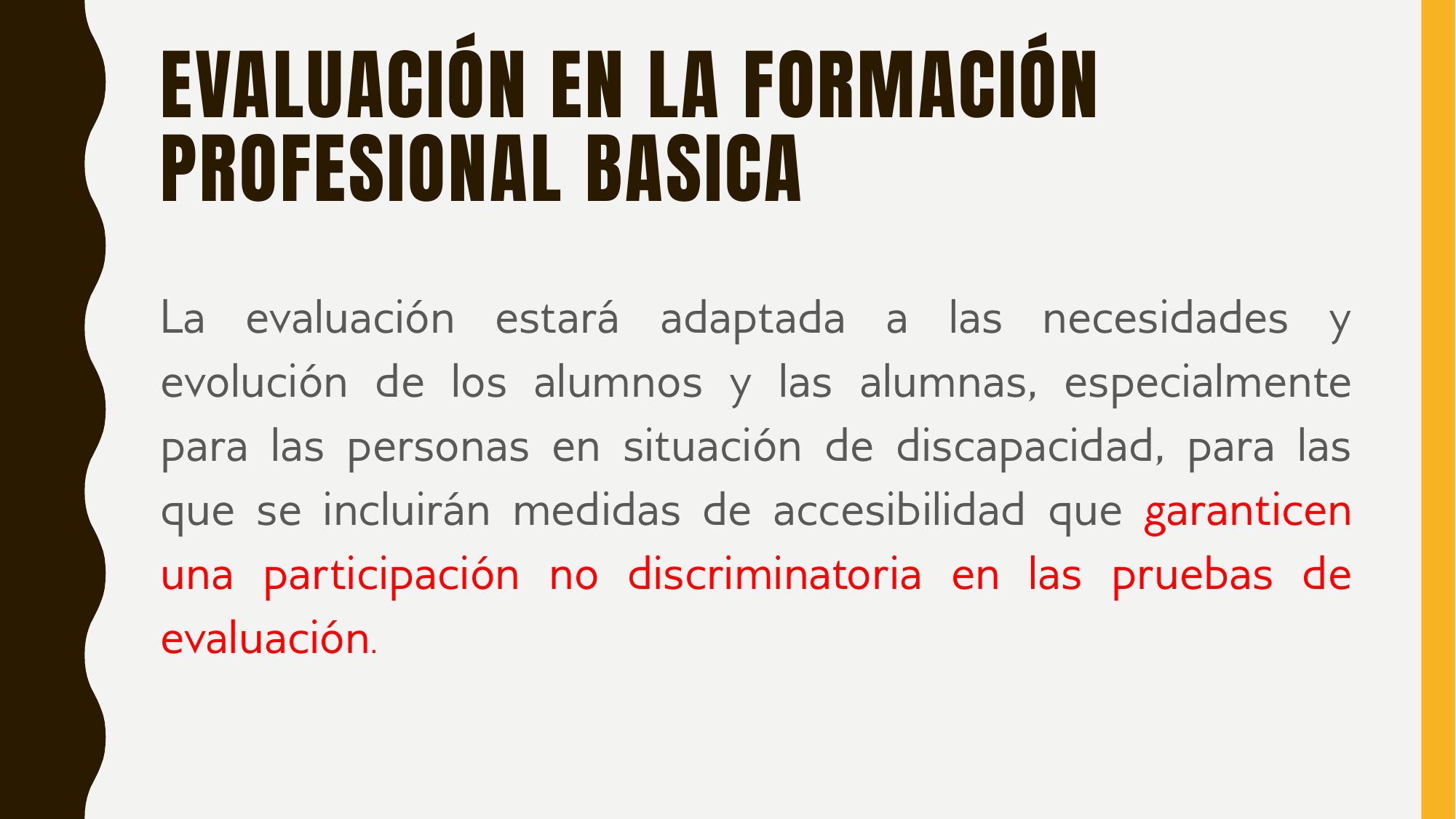

# EVALUACIÓN EN LA FORMACIÓN PROFESIONAL BASICA
La evaluación estará adaptada a las necesidades y evolución de los alumnos y las alumnas, especialmente para las personas en situación de discapacidad, para las que se incluirán medidas de accesibilidad que garanticen una participación no discriminatoria en las pruebas de evaluación.